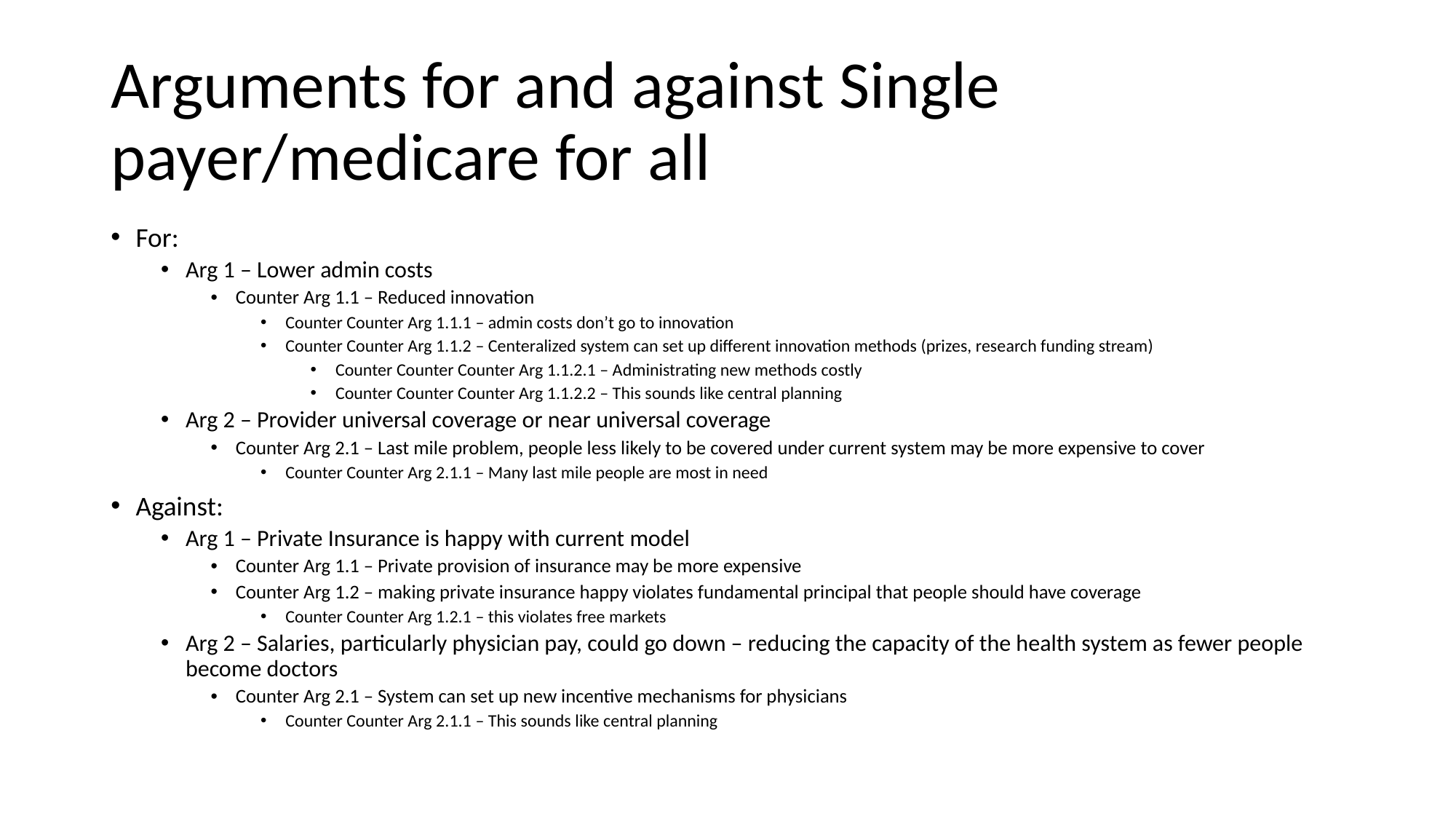

# Arguments for and against Single payer/medicare for all
For:
Arg 1 – Lower admin costs
Counter Arg 1.1 – Reduced innovation
Counter Counter Arg 1.1.1 – admin costs don’t go to innovation
Counter Counter Arg 1.1.2 – Centeralized system can set up different innovation methods (prizes, research funding stream)
Counter Counter Counter Arg 1.1.2.1 – Administrating new methods costly
Counter Counter Counter Arg 1.1.2.2 – This sounds like central planning
Arg 2 – Provider universal coverage or near universal coverage
Counter Arg 2.1 – Last mile problem, people less likely to be covered under current system may be more expensive to cover
Counter Counter Arg 2.1.1 – Many last mile people are most in need
Against:
Arg 1 – Private Insurance is happy with current model
Counter Arg 1.1 – Private provision of insurance may be more expensive
Counter Arg 1.2 – making private insurance happy violates fundamental principal that people should have coverage
Counter Counter Arg 1.2.1 – this violates free markets
Arg 2 – Salaries, particularly physician pay, could go down – reducing the capacity of the health system as fewer people become doctors
Counter Arg 2.1 – System can set up new incentive mechanisms for physicians
Counter Counter Arg 2.1.1 – This sounds like central planning